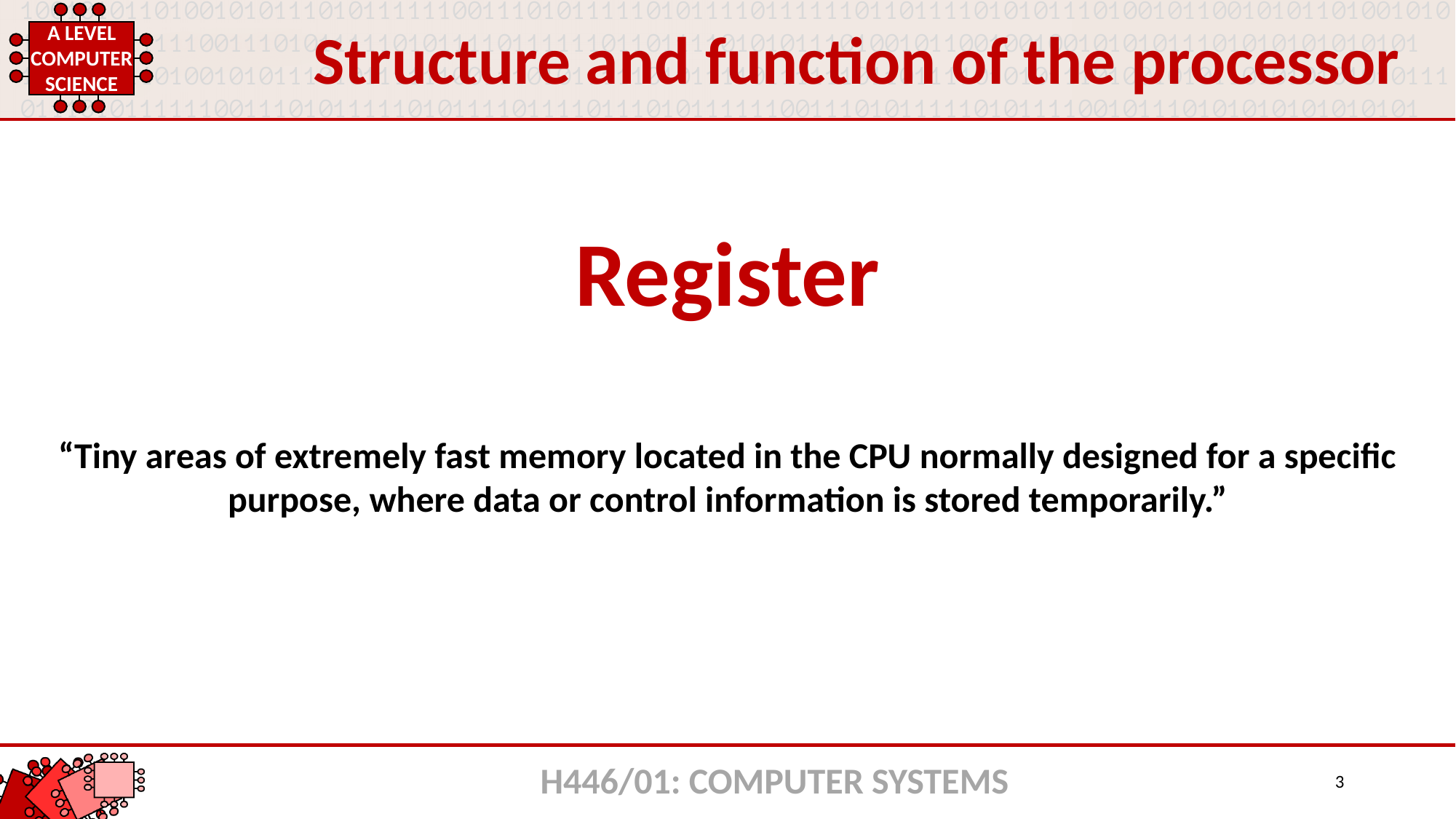

Structure and function of the processor
Register
“Tiny areas of extremely fast memory located in the CPU normally designed for a specific purpose, where data or control information is stored temporarily.”
H446/01: COMPUTER SYSTEMS
3